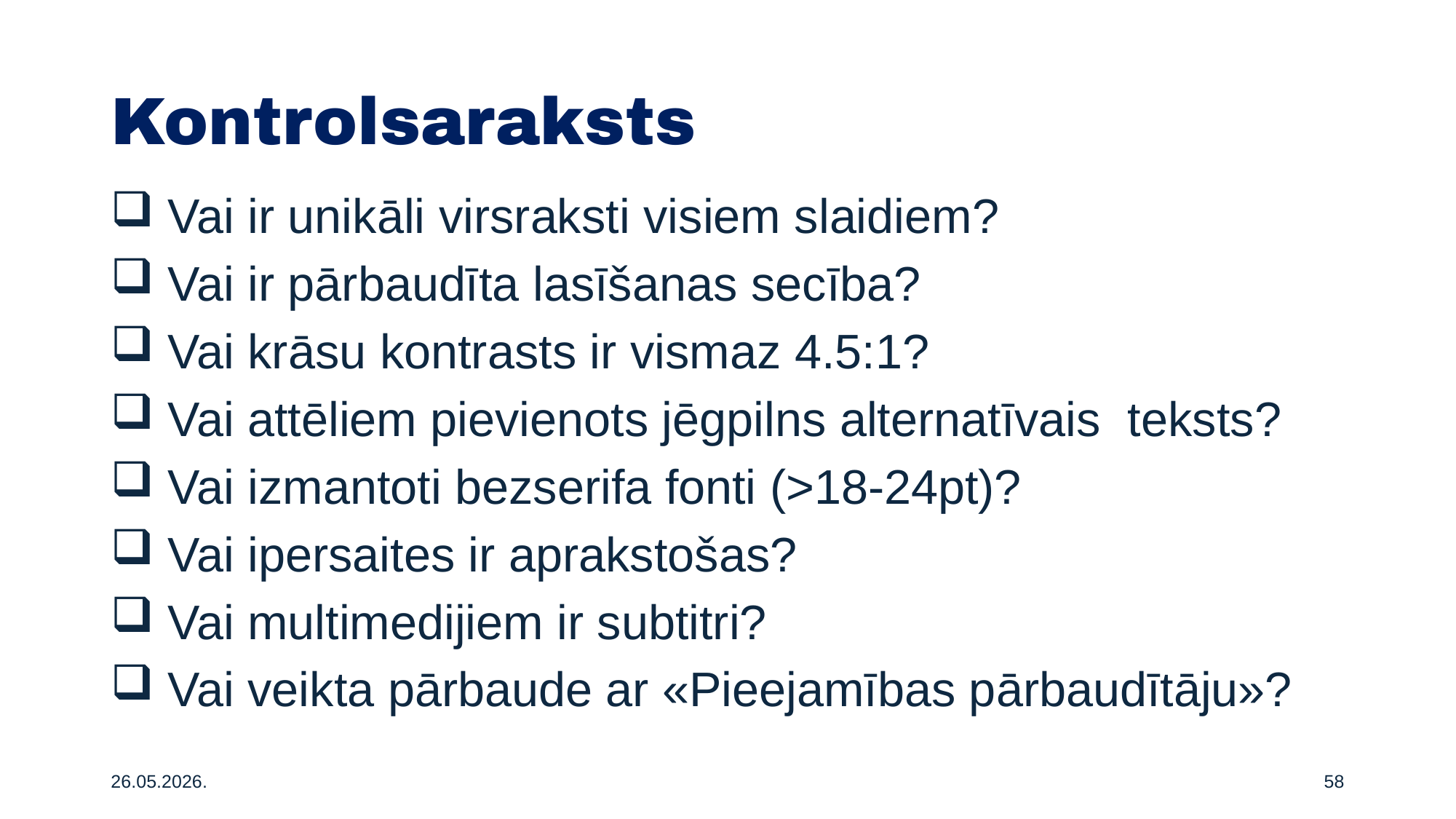

# Kontrolsaraksts
 Vai ir unikāli virsraksti visiem slaidiem?
 Vai ir pārbaudīta lasīšanas secība?
 Vai krāsu kontrasts ir vismaz 4.5:1?
 Vai attēliem pievienots jēgpilns alternatīvais  teksts?
 Vai izmantoti bezserifa fonti (>18-24pt)?
 Vai ipersaites ir aprakstošas?
 Vai multimedijiem ir subtitri?
 Vai veikta pārbaude ar «Pieejamības pārbaudītāju»?
26.05.2026.
58